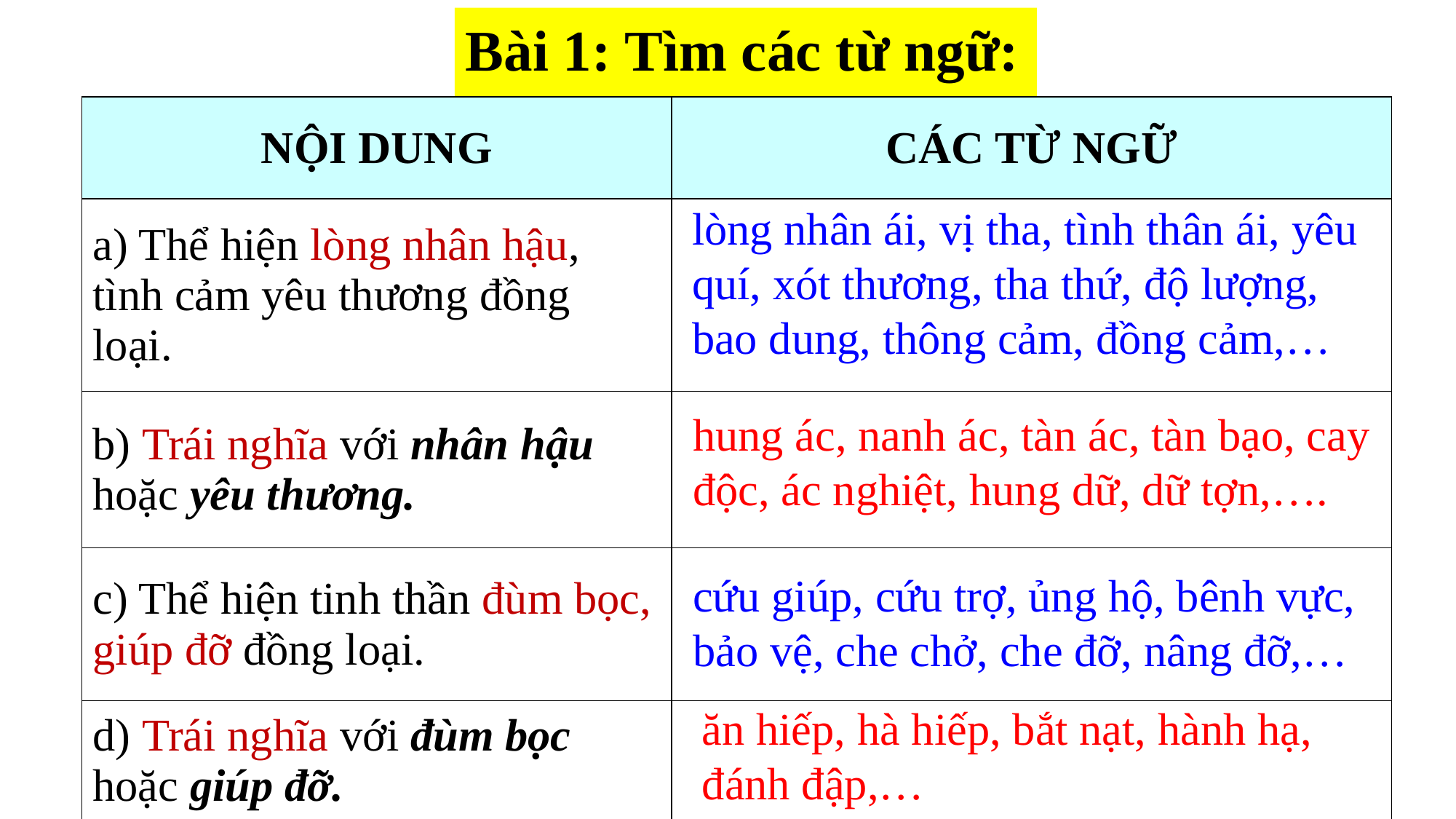

Bài 1: Tìm các từ ngữ: ngữ:
| NỘI DUNG | CÁC TỪ NGỮ |
| --- | --- |
| a) Thể hiện lòng nhân hậu, tình cảm yêu thương đồng loại. |  |
| b) Trái nghĩa với nhân hậu hoặc yêu thương. |  |
| c) Thể hiện tinh thần đùm bọc, giúp đỡ đồng loại. |  |
| d) Trái nghĩa với đùm bọc hoặc giúp đỡ. |  |
lòng nhân ái, vị tha, tình thân ái, yêu quí, xót thương, tha thứ, độ lượng, bao dung, thông cảm, đồng cảm,…

hung ác, nanh ác, tàn ác, tàn bạo, cay độc, ác nghiệt, hung dữ, dữ tợn,….

cứu giúp, cứu trợ, ủng hộ, bênh vực, bảo vệ, che chở, che đỡ, nâng đỡ,…
ăn hiếp, hà hiếp, bắt nạt, hành hạ, đánh đập,…